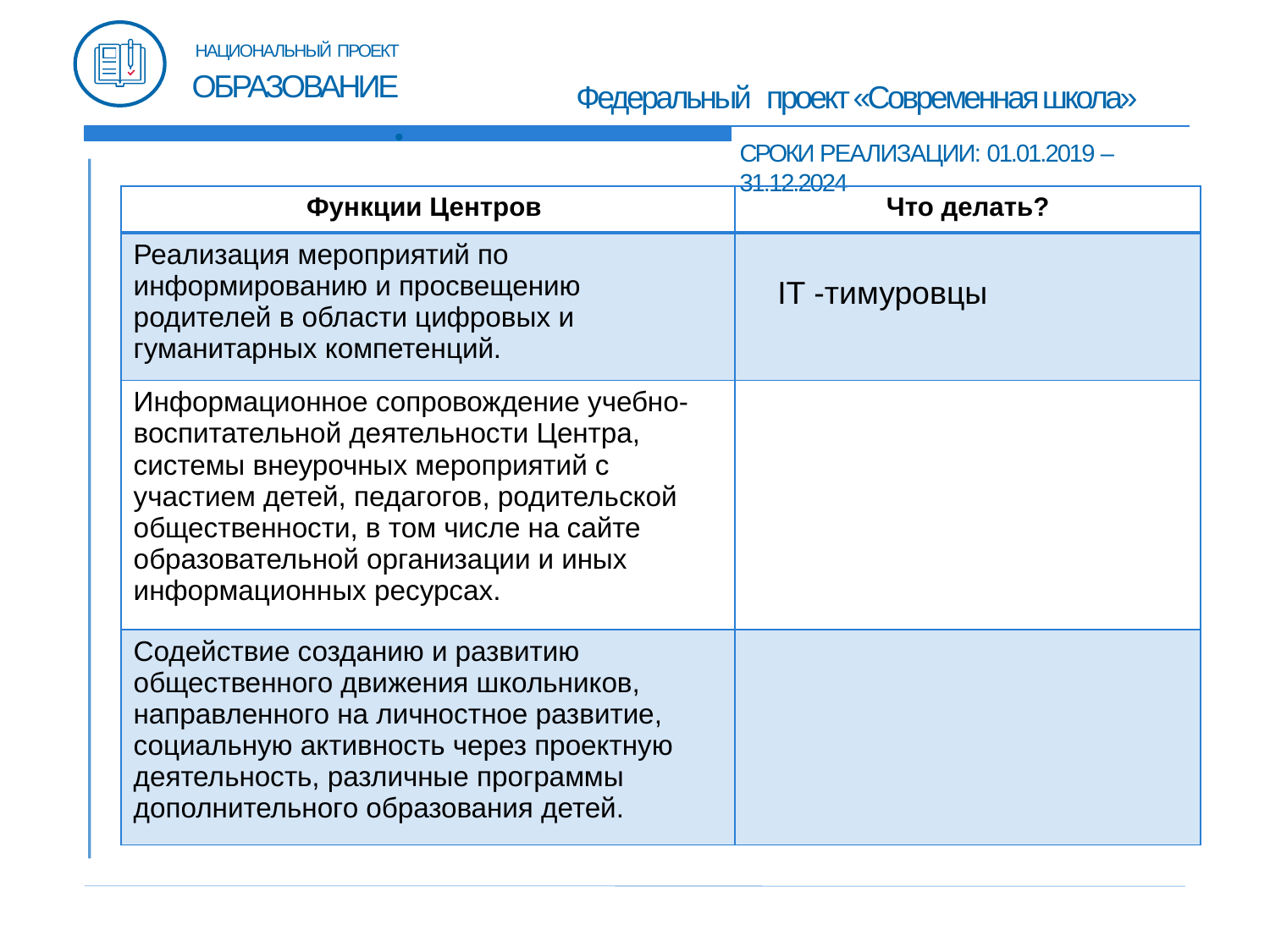

НАЦИОНАЛЬНЫЙ ПРОЕКТ
ОБРАЗОВАНИЕ
Федеральный   проект «Современная школа»

СРОКИ РЕАЛИЗАЦИИ: 01.01.2019 – 31.12.2024

| Функции Центров | Что делать? |
| --- | --- |
| Реализация мероприятий по информированию и просвещению родителей в области цифровых и гуманитарных компетенций. |  |
| Информационное сопровождение учебно-воспитательной деятельности Центра, системы внеурочных мероприятий с участием детей, педагогов, родительской общественности, в том числе на сайте образовательной организации и иных информационных ресурсах. |  |
| Содействие созданию и развитию общественного движения школьников, направленного на личностное развитие, социальную активность через проектную деятельность, различные программы дополнительного образования детей. |  |
IT -тимуровцы